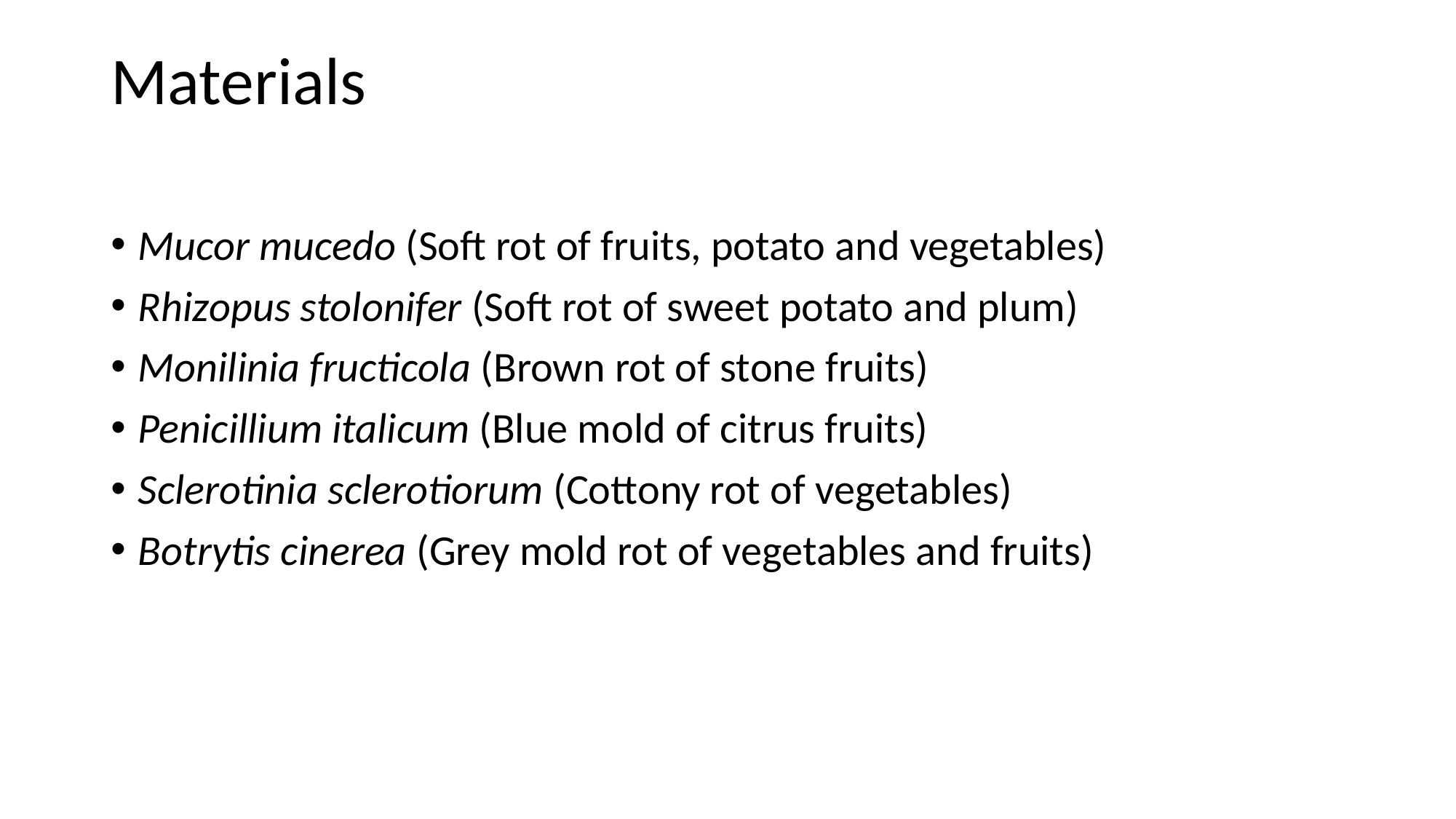

# Materials
Mucor mucedo (Soft rot of fruits, potato and vegetables)
Rhizopus stolonifer (Soft rot of sweet potato and plum)
Monilinia fructicola (Brown rot of stone fruits)
Penicillium italicum (Blue mold of citrus fruits)
Sclerotinia sclerotiorum (Cottony rot of vegetables)
Botrytis cinerea (Grey mold rot of vegetables and fruits)